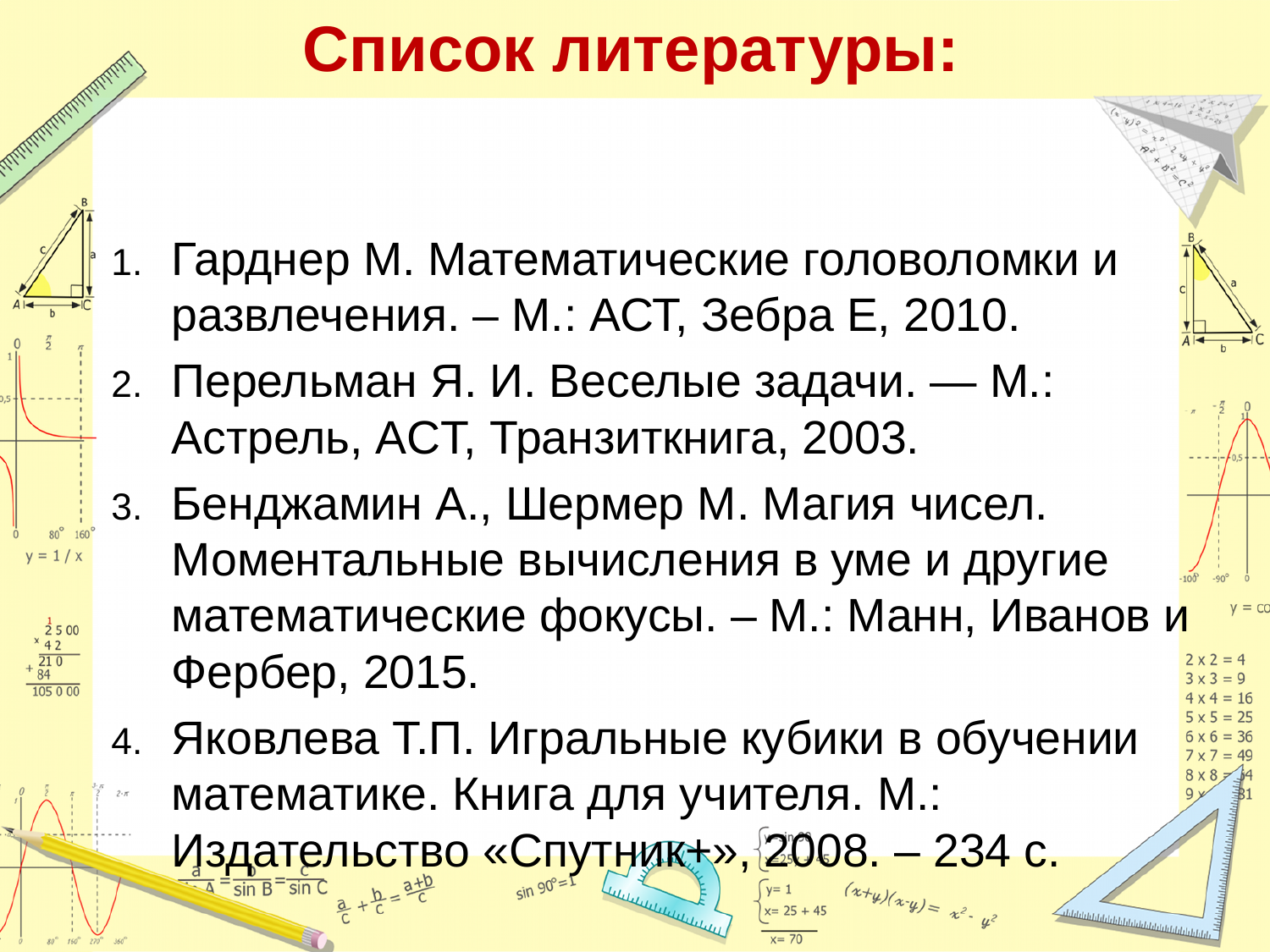

# Список литературы:
Гарднер М. Математические головоломки и развлечения. – М.: АСТ, Зебра Е, 2010.
Перельман Я. И. Веселые задачи. — М.: Астрель, ACT, Транзиткнига, 2003.
Бенджамин А., Шермер М. Магия чисел. Моментальные вычисления в уме и другие математические фокусы. – М.: Манн, Иванов и Фербер, 2015.
Яковлева Т.П. Игральные кубики в обучении математике. Книга для учителя. М.: Издательство «Спутник+», 2008. – 234 с.